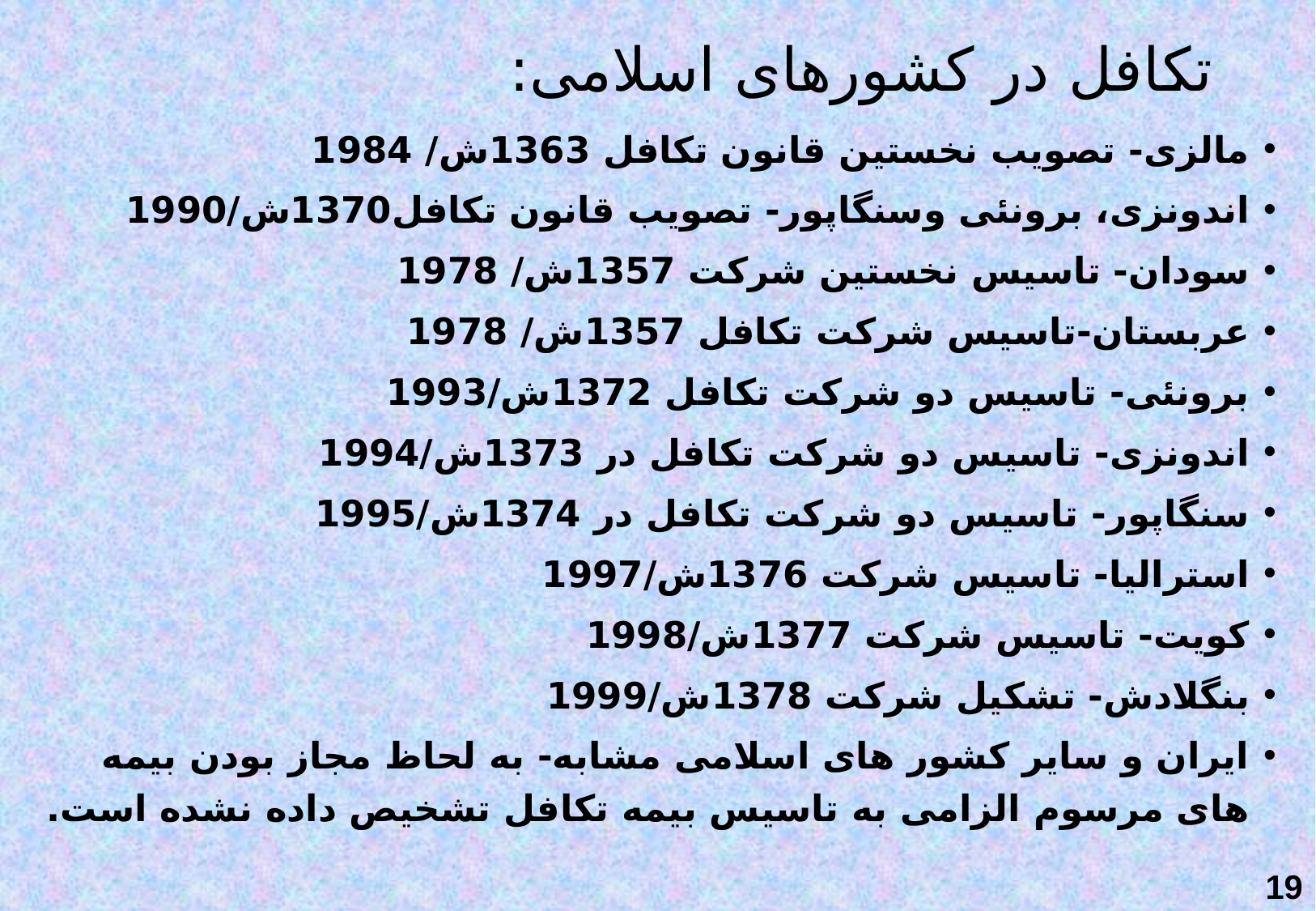

# تکافل در کشورهای اسلامی:
مالزی- تصویب نخستین قانون تکافل 1363ش/ 1984
اندونزی، برونئی وسنگاپور- تصویب قانون تکافل1370ش/1990
سودان- تاسیس نخستین شرکت 1357ش/ 1978
عربستان-تاسیس شرکت تکافل 1357ش/ 1978
برونئی- تاسیس دو شرکت تکافل 1372ش/1993
اندونزی- تاسیس دو شرکت تکافل در 1373ش/1994
سنگاپور- تاسیس دو شرکت تکافل در 1374ش/1995
استرالیا- تاسیس شرکت 1376ش/1997
کویت- تاسیس شرکت 1377ش/1998
بنگلادش- تشکیل شرکت 1378ش/1999
ایران و سایر کشور های اسلامی مشابه- به لحاظ مجاز بودن بیمه های مرسوم الزامی به تاسیس بیمه تکافل تشخیص داده نشده است.
19